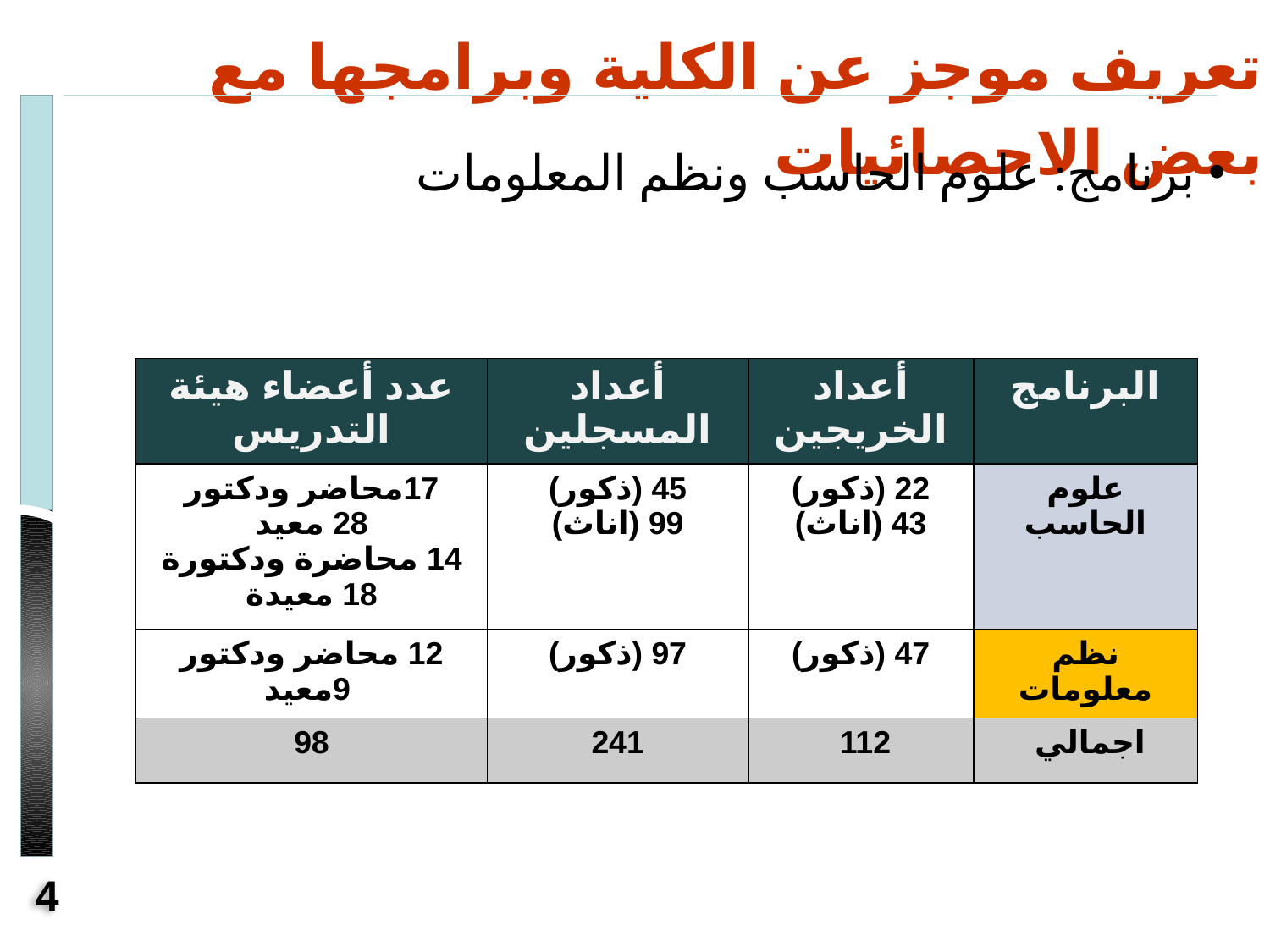

تعريف موجز عن الكلية وبرامجها مع بعض الاحصائيات

برنامج: علوم الحاسب ونظم المعلومات

| عدد أعضاء هيئة التدريس | أعداد المسجلين | أعداد الخريجين | البرنامج |
| --- | --- | --- | --- |
| 17محاضر ودكتور 28 معيد 14 محاضرة ودكتورة 18 معيدة | 45 (ذكور) 99 (اناث) | 22 (ذكور) 43 (اناث) | علوم الحاسب |
| 12 محاضر ودكتور 9معيد | 97 (ذكور) | 47 (ذكور) | نظم معلومات |
| 98 | 241 | 112 | اجمالي |
4